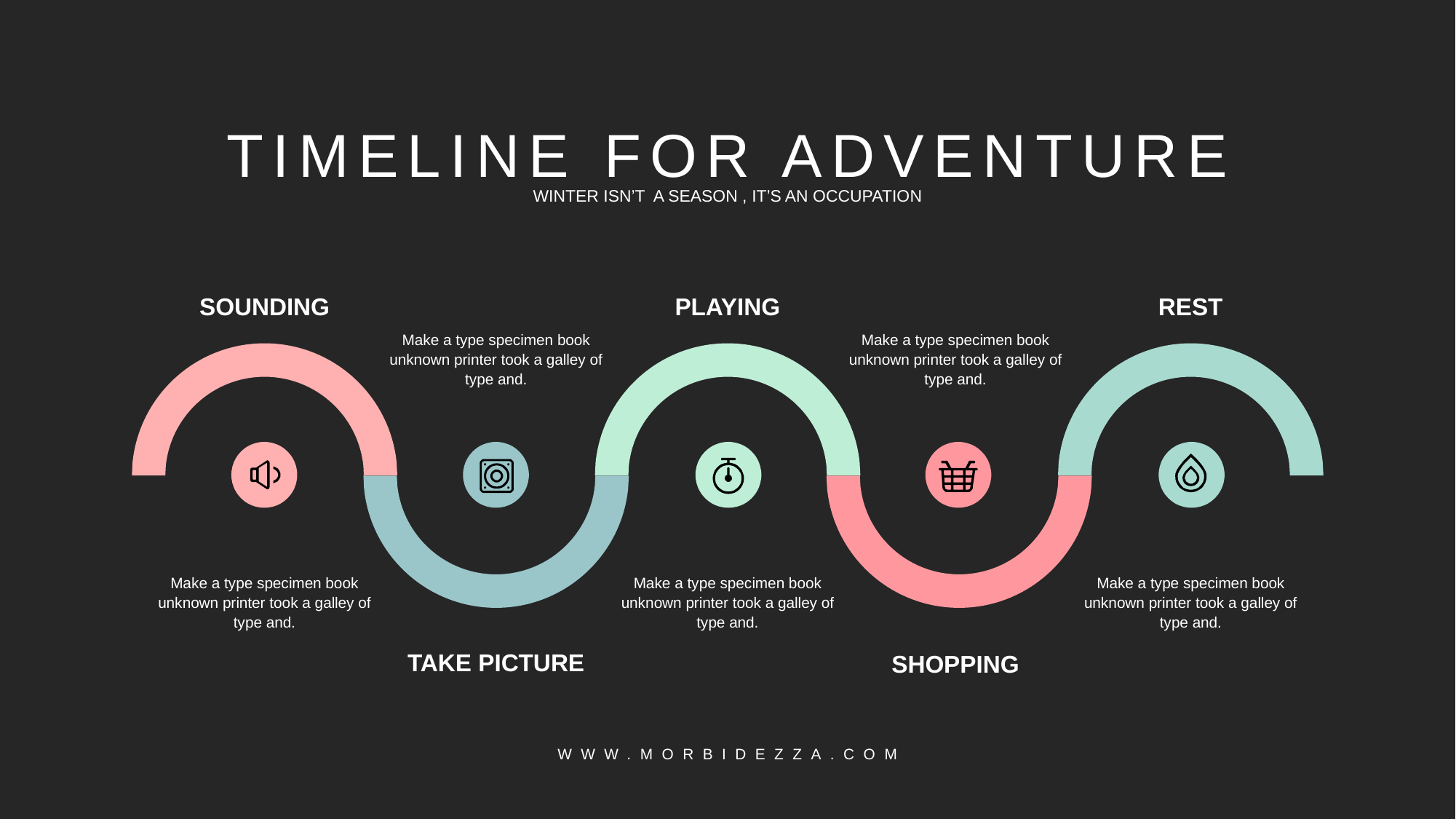

TIMELINE FOR ADVENTURE
WINTER ISN’T  A SEASON , IT’S AN OCCUPATION
SOUNDING
REST
PLAYING
Make a type specimen book unknown printer took a galley of type and.
Make a type specimen book unknown printer took a galley of type and.

Make a type specimen book unknown printer took a galley of type and.
Make a type specimen book unknown printer took a galley of type and.
Make a type specimen book unknown printer took a galley of type and.
TAKE PICTURE
SHOPPING
WWW.MORBIDEZZA.COM